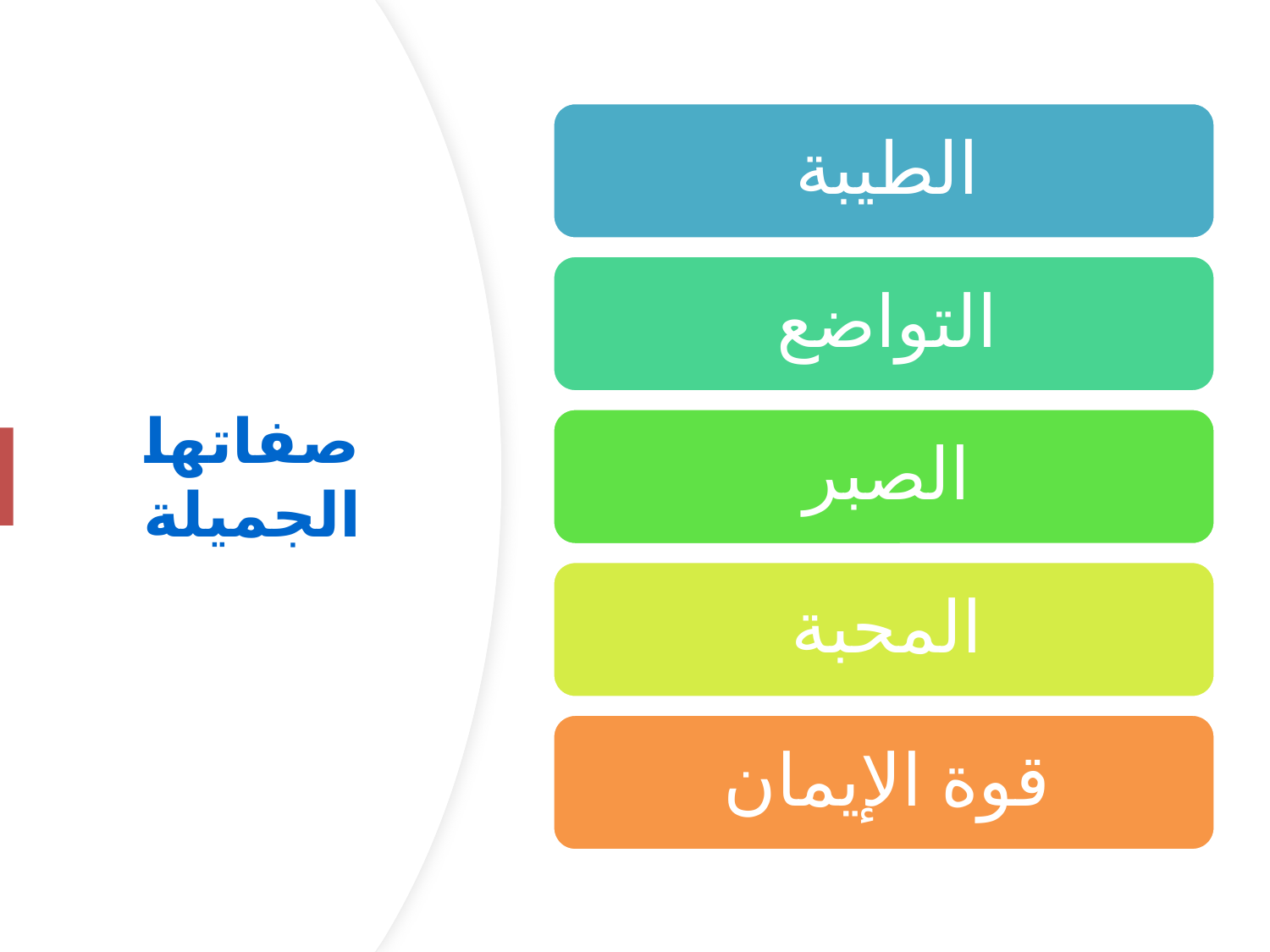

الطيبة
التواضع
الصبر
المحبة
قوة الإيمان
# صفاتها الجميلة